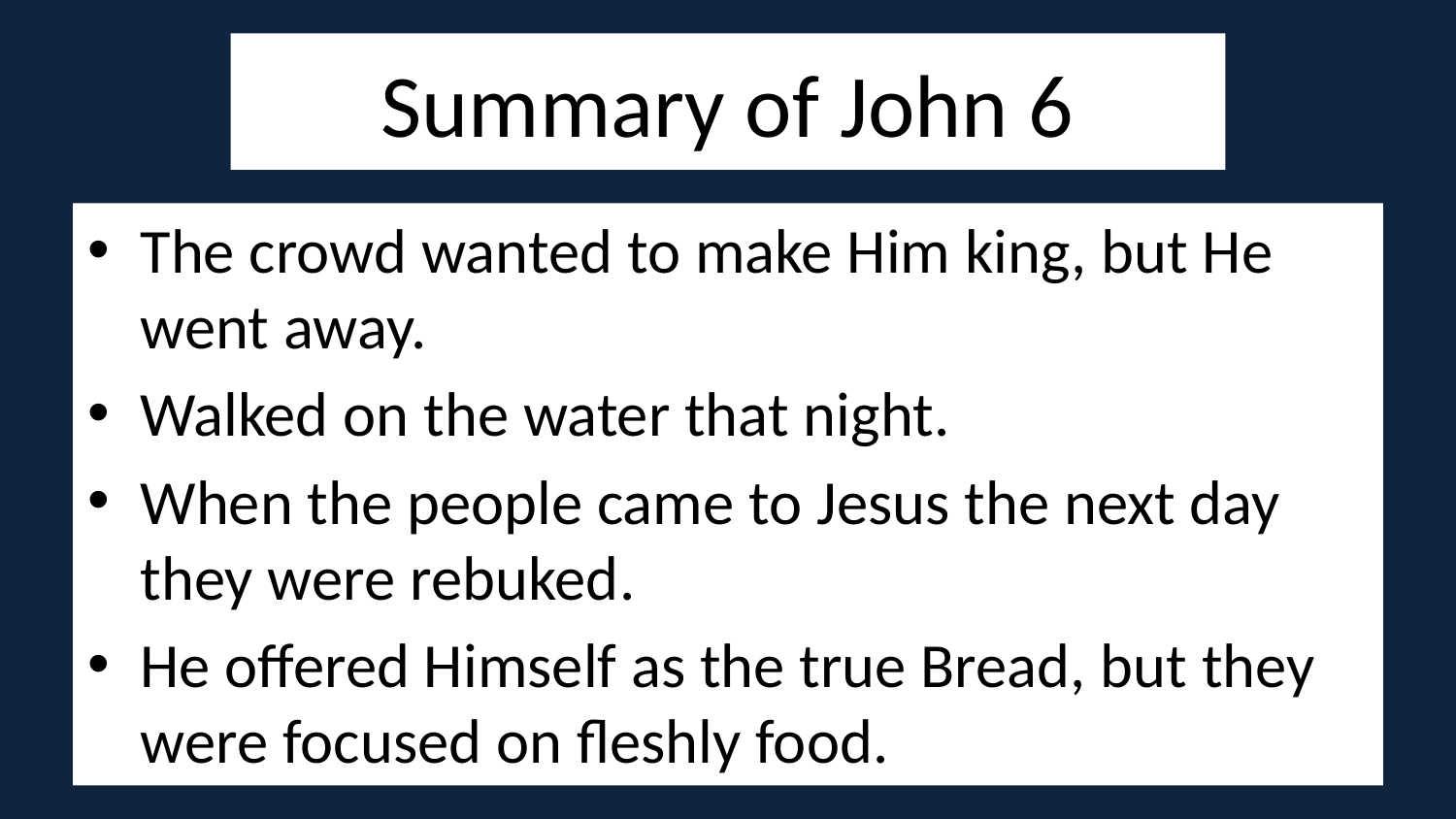

# Summary of John 6
The crowd wanted to make Him king, but He went away.
Walked on the water that night.
When the people came to Jesus the next day they were rebuked.
He offered Himself as the true Bread, but they were focused on fleshly food.